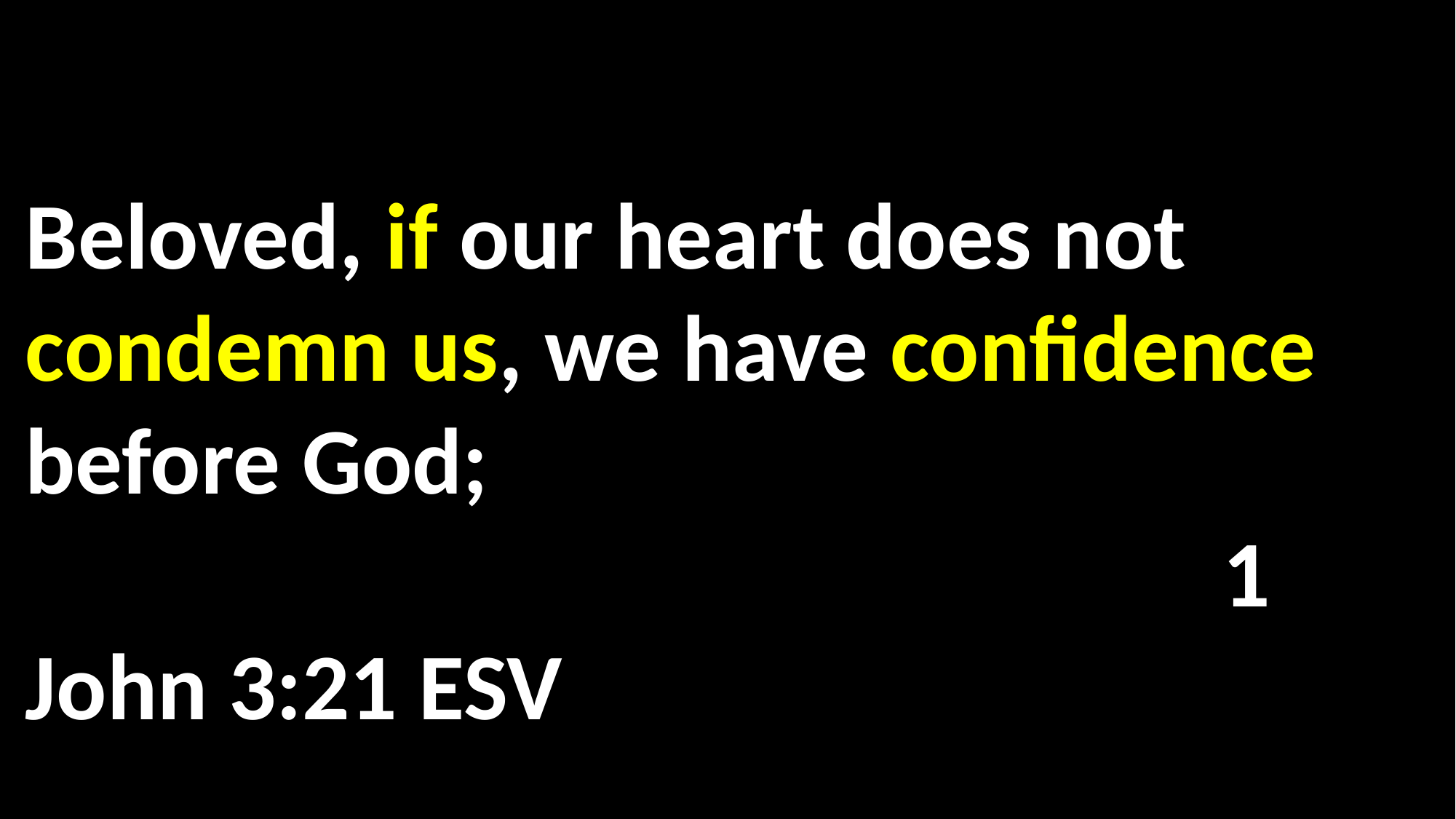

Beloved, if our heart does not condemn us, we have confidence before God;  															     				     1 John 3:21 ESV